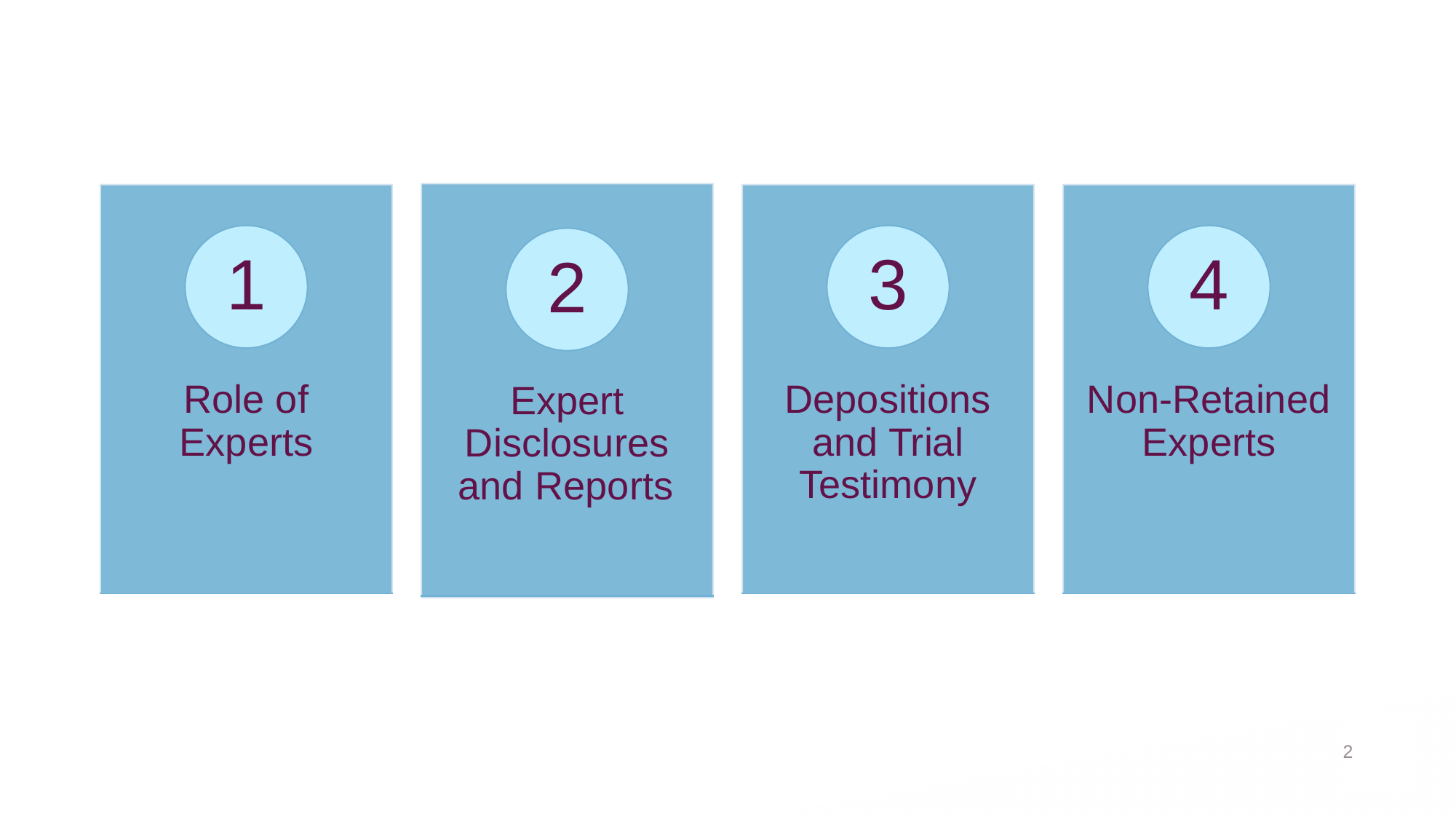

Role of Experts
1

Expert Disclosures and Reports
2

Depositions and Trial Testimony
3

Non-Retained Experts
4

#

2